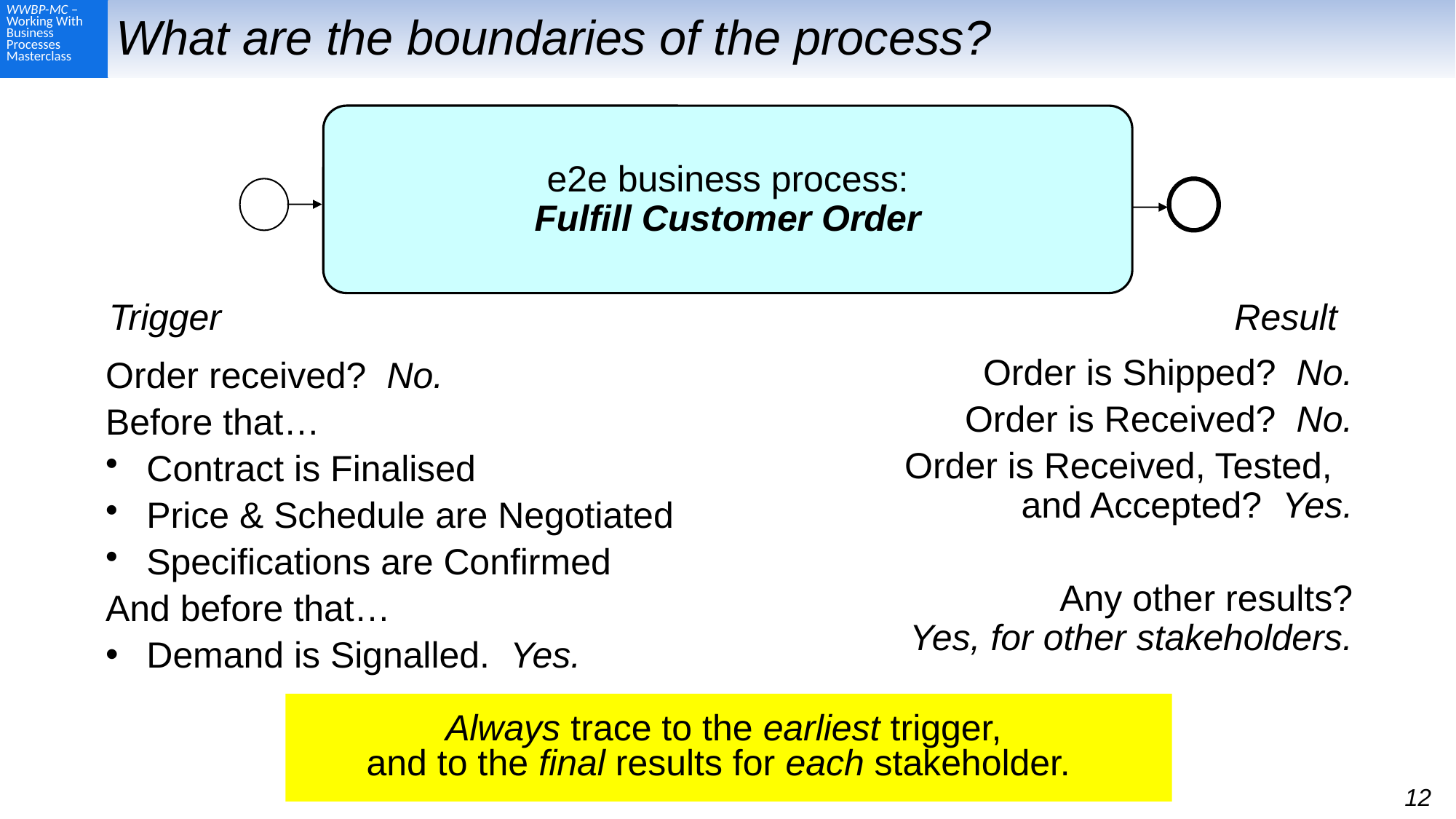

# What are the boundaries of the process?
e2e business process:
Fulfill Customer Order

Trigger
Result
Order is Shipped?  No.
Order is Received?  No.
Order is Received, Tested,
and Accepted?  Yes.

Any other results?
Yes, for other stakeholders.
Order received?  No.
Before that…
Contract is Finalised
Price & Schedule are Negotiated
Specifications are Confirmed
And before that…
Demand is Signalled.  Yes.
Always trace to the earliest trigger,
and to the final results for each stakeholder.